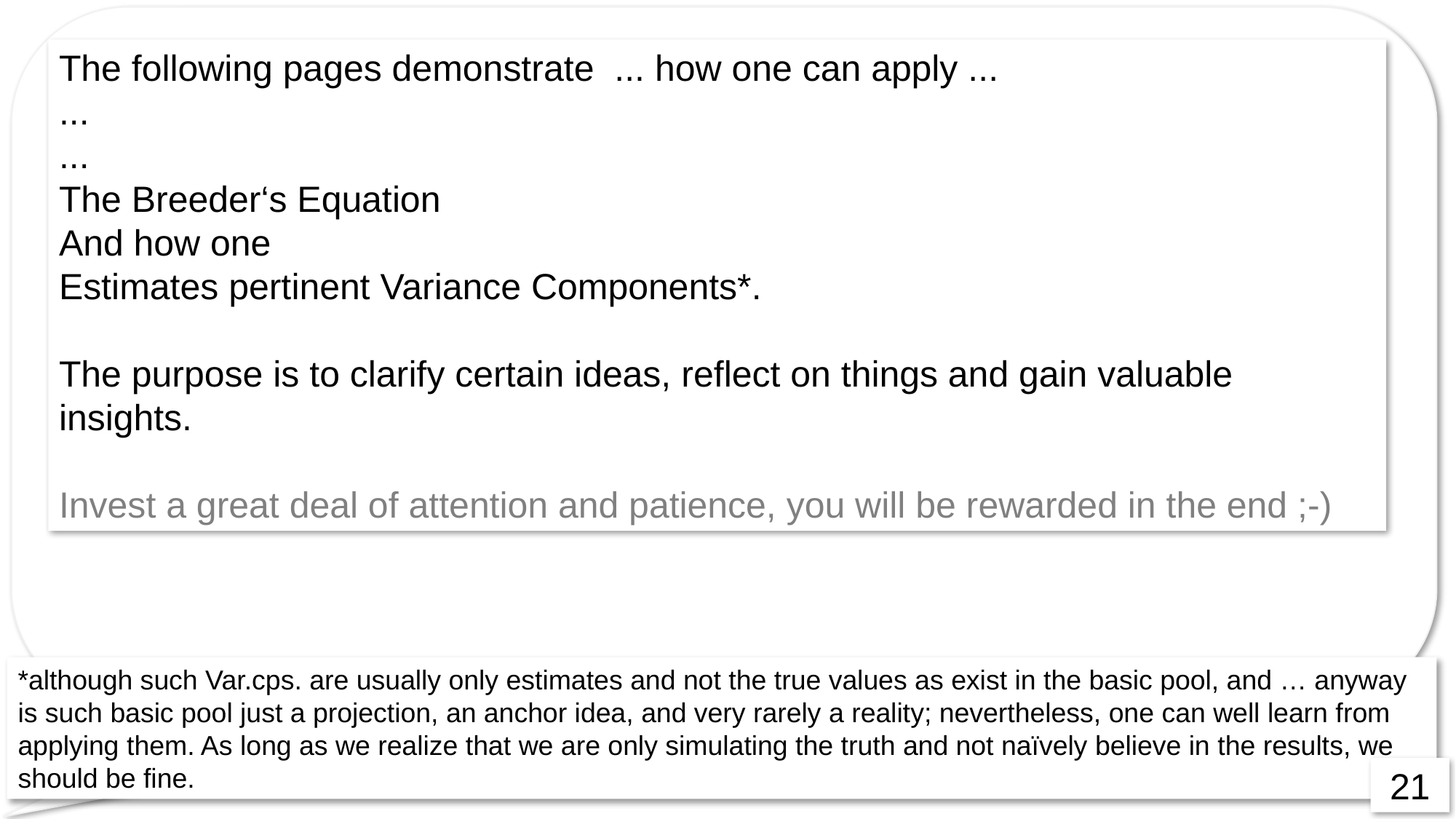

The following pages demonstrate  ... how one can apply ...
...
...
The Breeder‘s Equation
And how one
Estimates pertinent Variance Components*.

The purpose is to clarify certain ideas, reflect on things and gain valuable insights.

Invest a great deal of attention and patience, you will be rewarded in the end ;-)
*although such Var.cps. are usually only estimates and not the true values as exist in the basic pool, and … anyway is such basic pool just a projection, an anchor idea, and very rarely a reality; nevertheless, one can well learn from applying them. As long as we realize that we are only simulating the truth and not naïvely believe in the results, we should be fine.
21
21